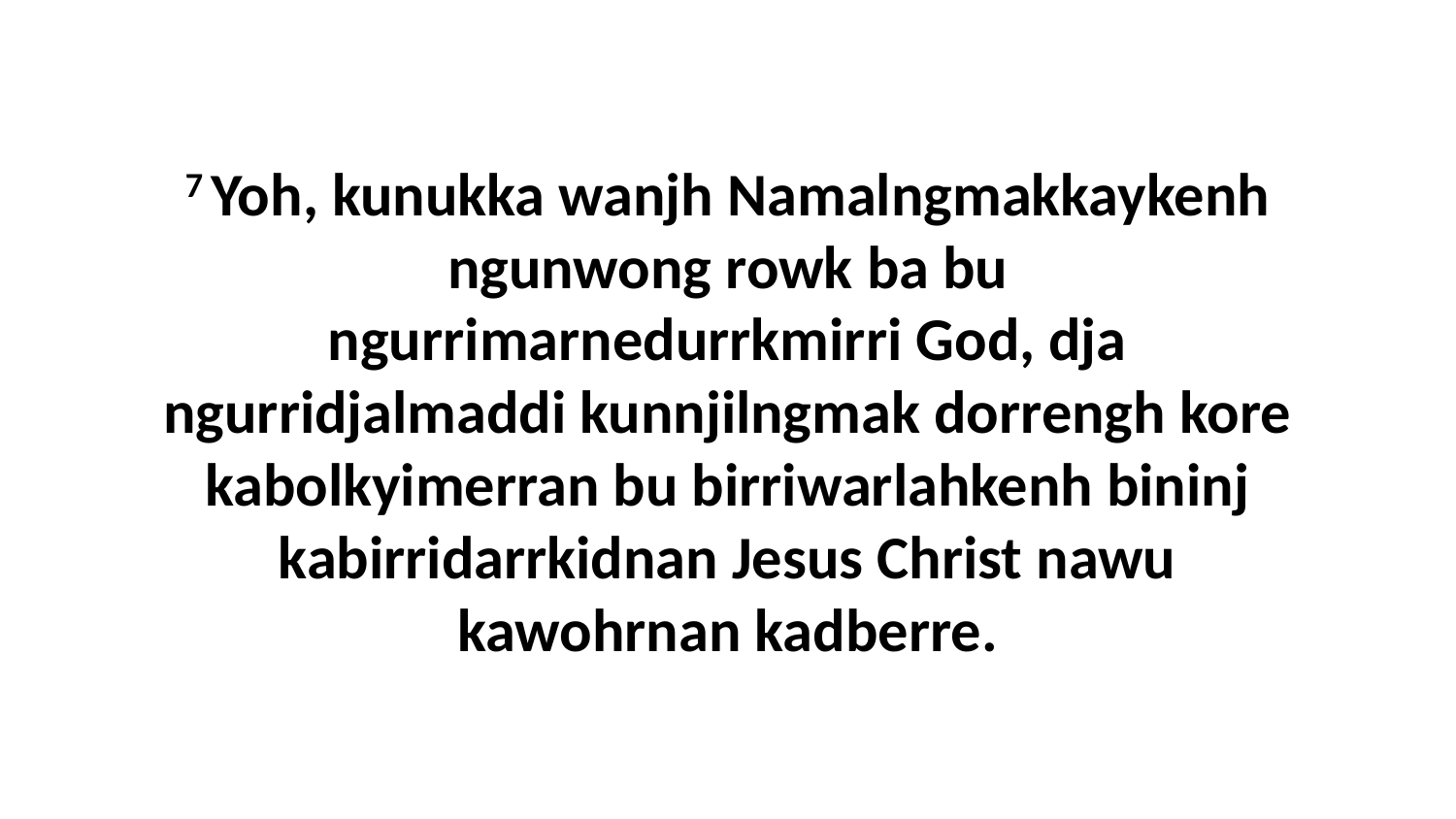

7 Yoh, kunukka wanjh Namalngmakkaykenh ngunwong rowk ba bu ngurrimarnedurrkmirri God, dja ngurridjalmaddi kunnjilngmak dorrengh kore kabolkyimerran bu birriwarlahkenh bininj kabirridarrkidnan Jesus Christ nawu kawohrnan kadberre.